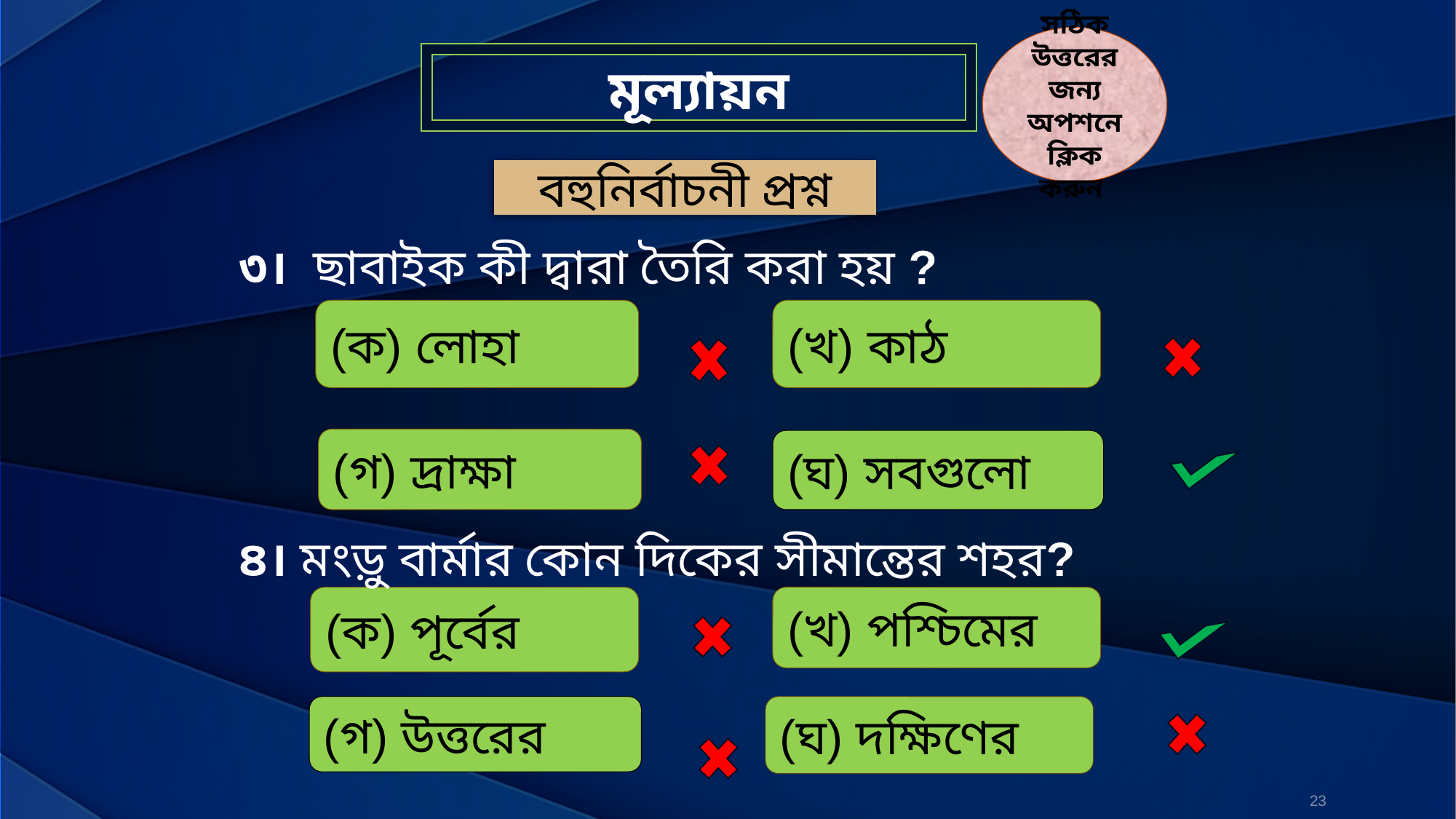

সঠিক উত্তরের জন্য অপশনে ক্লিক করুন
মূল্যায়ন
বহুনির্বাচনী প্রশ্ন
৩।  ছাবাইক কী দ্বারা তৈরি করা হয় ?
(ক) লোহা
(খ) কাঠ

(গ) দ্রাক্ষা
(ঘ) সবগুলো

৪। মংড়ু বার্মার কোন দিকের সীমান্তের শহর?
(ক) পূর্বের
(খ) পশ্চিমের

(গ) উত্তরের
(ঘ) দক্ষিণের

23